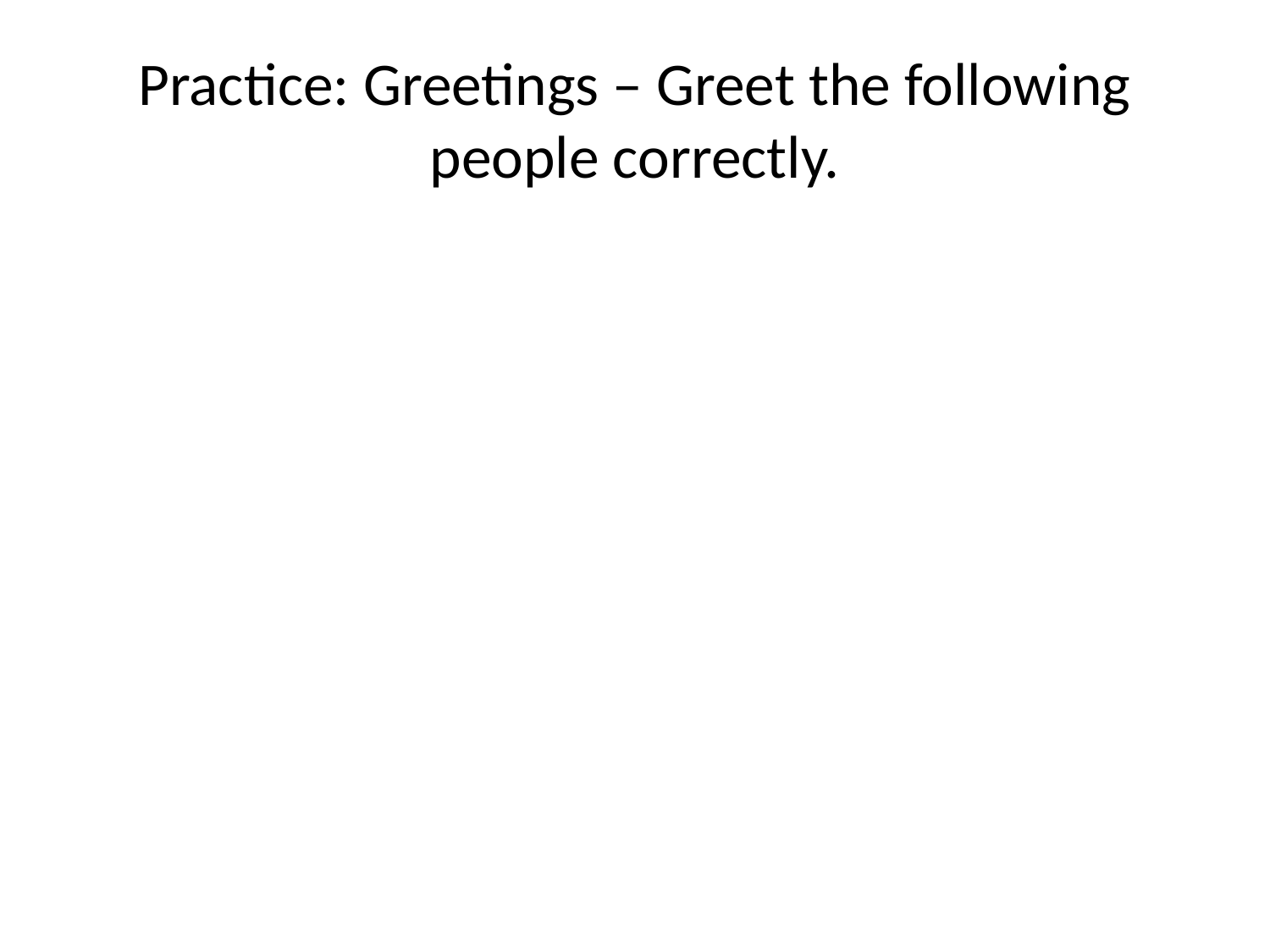

# Practice: Greetings – Greet the following people correctly.